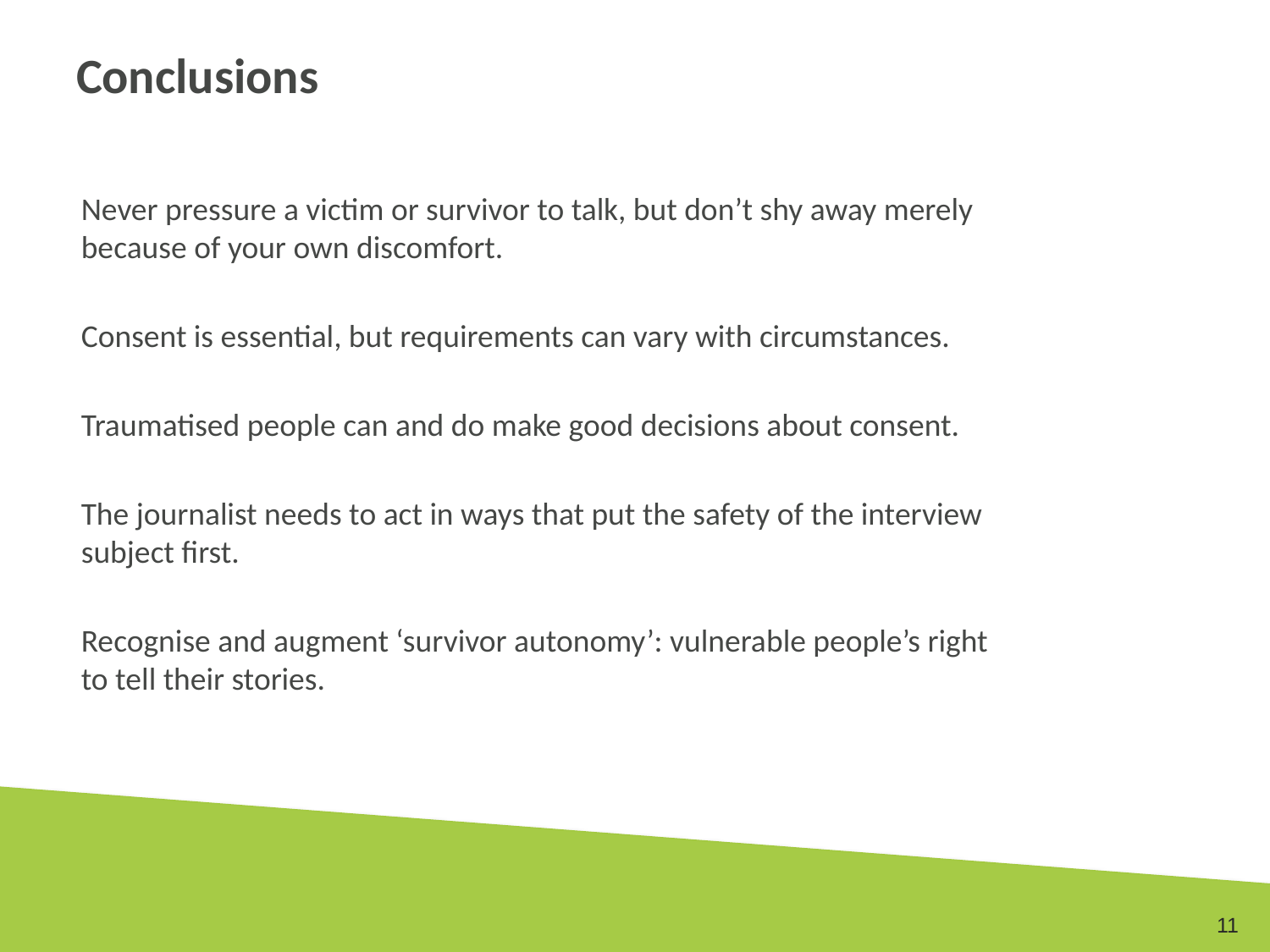

# Conclusions
Never pressure a victim or survivor to talk, but don’t shy away merely because of your own discomfort.

Consent is essential, but requirements can vary with circumstances.

Traumatised people can and do make good decisions about consent.

The journalist needs to act in ways that put the safety of the interview subject first.

Recognise and augment ‘survivor autonomy’: vulnerable people’s right to tell their stories.

11